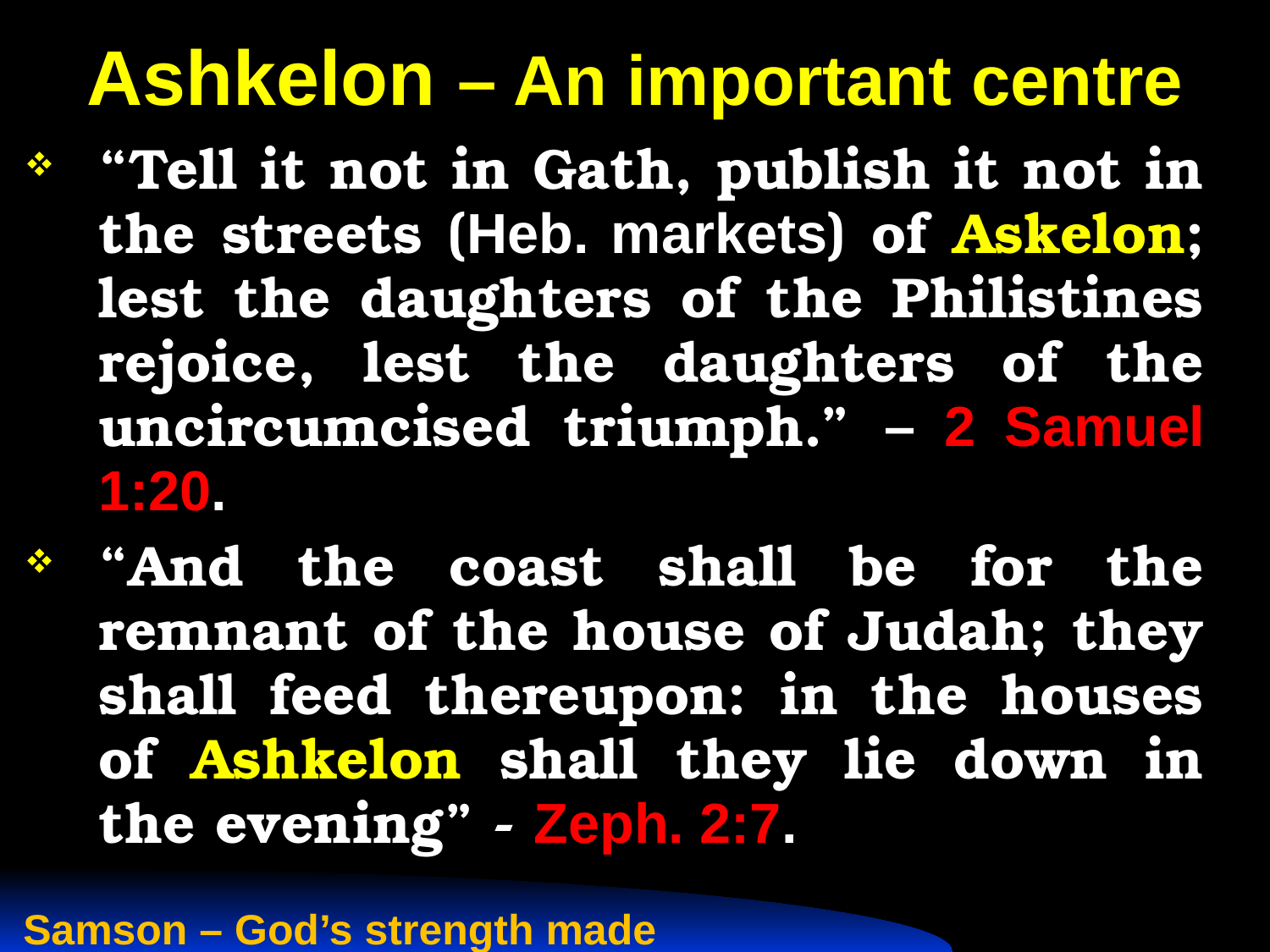

# Ashkelon – An important centre
“Tell it not in Gath, publish it not in the streets (Heb. markets) of Askelon; lest the daughters of the Philistines rejoice, lest the daughters of the uncircumcised triumph.” – 2 Samuel 1:20.
“And the coast shall be for the remnant of the house of Judah; they shall feed thereupon: in the houses of Ashkelon shall they lie down in the evening” - Zeph. 2:7.